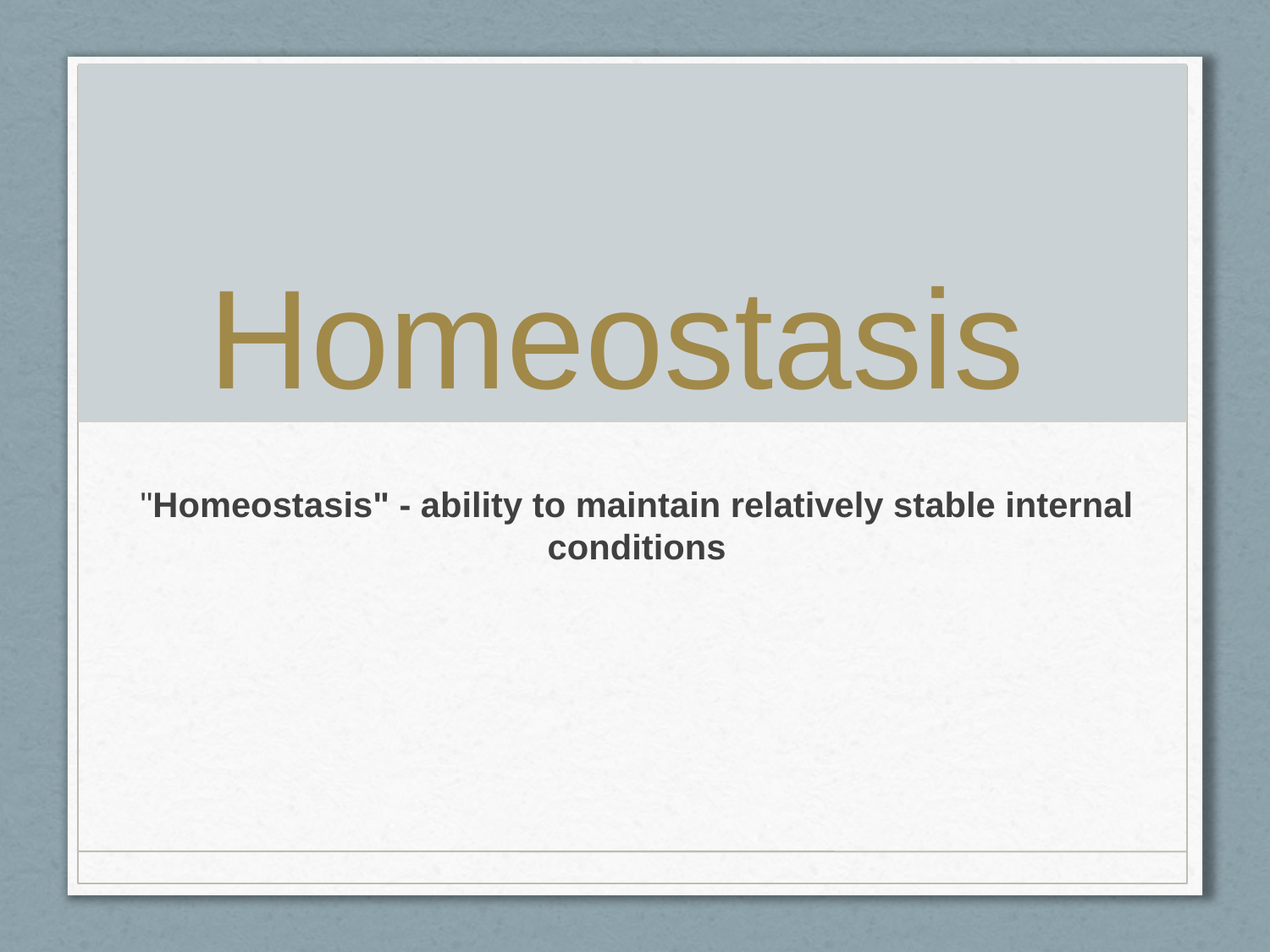

# Homeostasis
"Homeostasis" - ability to maintain relatively stable internal conditions